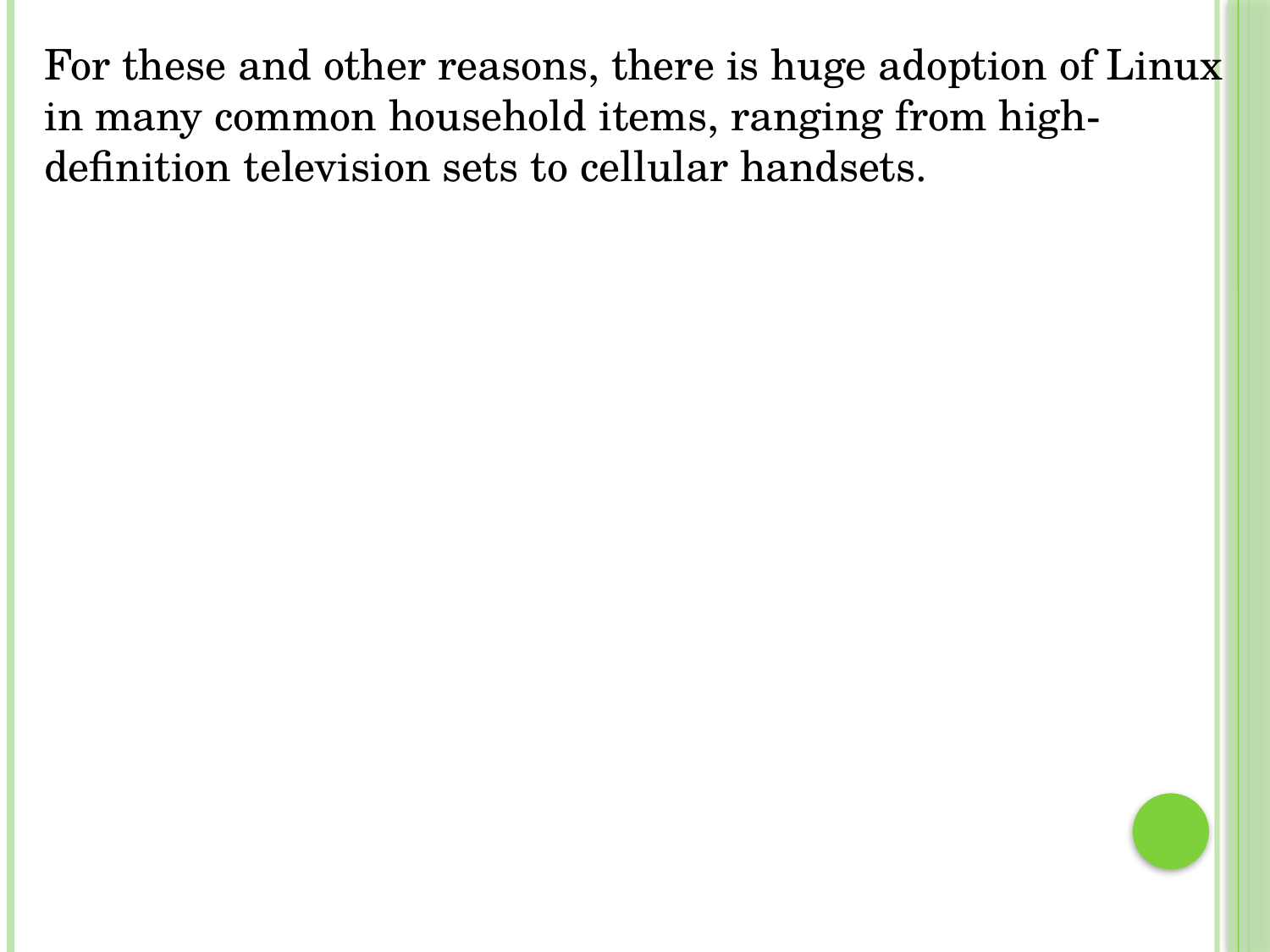

For these and other reasons, there is huge adoption of Linux in many common household items, ranging from high-definition television sets to cellular handsets.